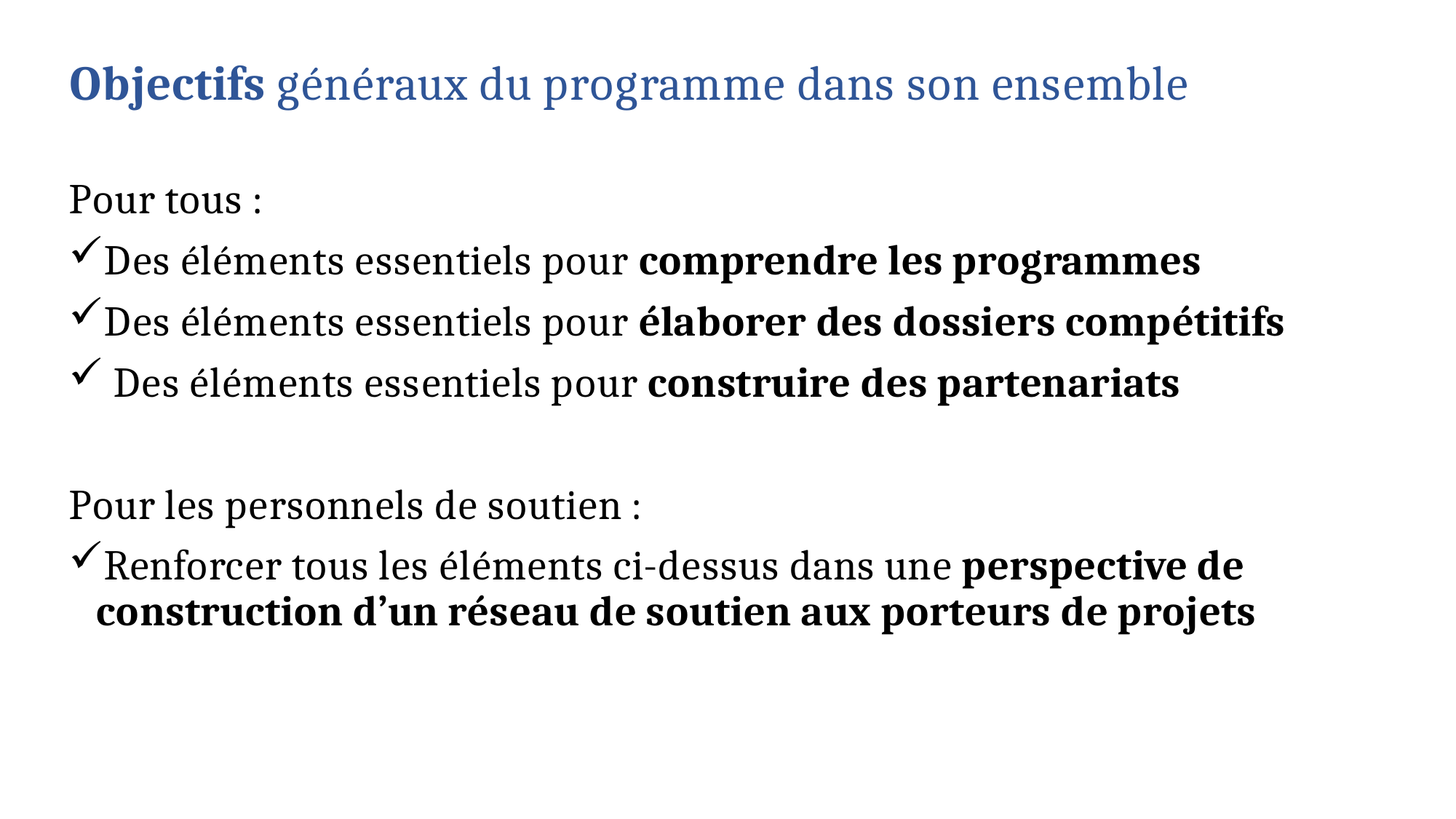

# Objectifs généraux du programme dans son ensemble
Pour tous :
Des éléments essentiels pour comprendre les programmes
Des éléments essentiels pour élaborer des dossiers compétitifs
 Des éléments essentiels pour construire des partenariats

Pour les personnels de soutien :
Renforcer tous les éléments ci-dessus dans une perspective de construction d’un réseau de soutien aux porteurs de projets